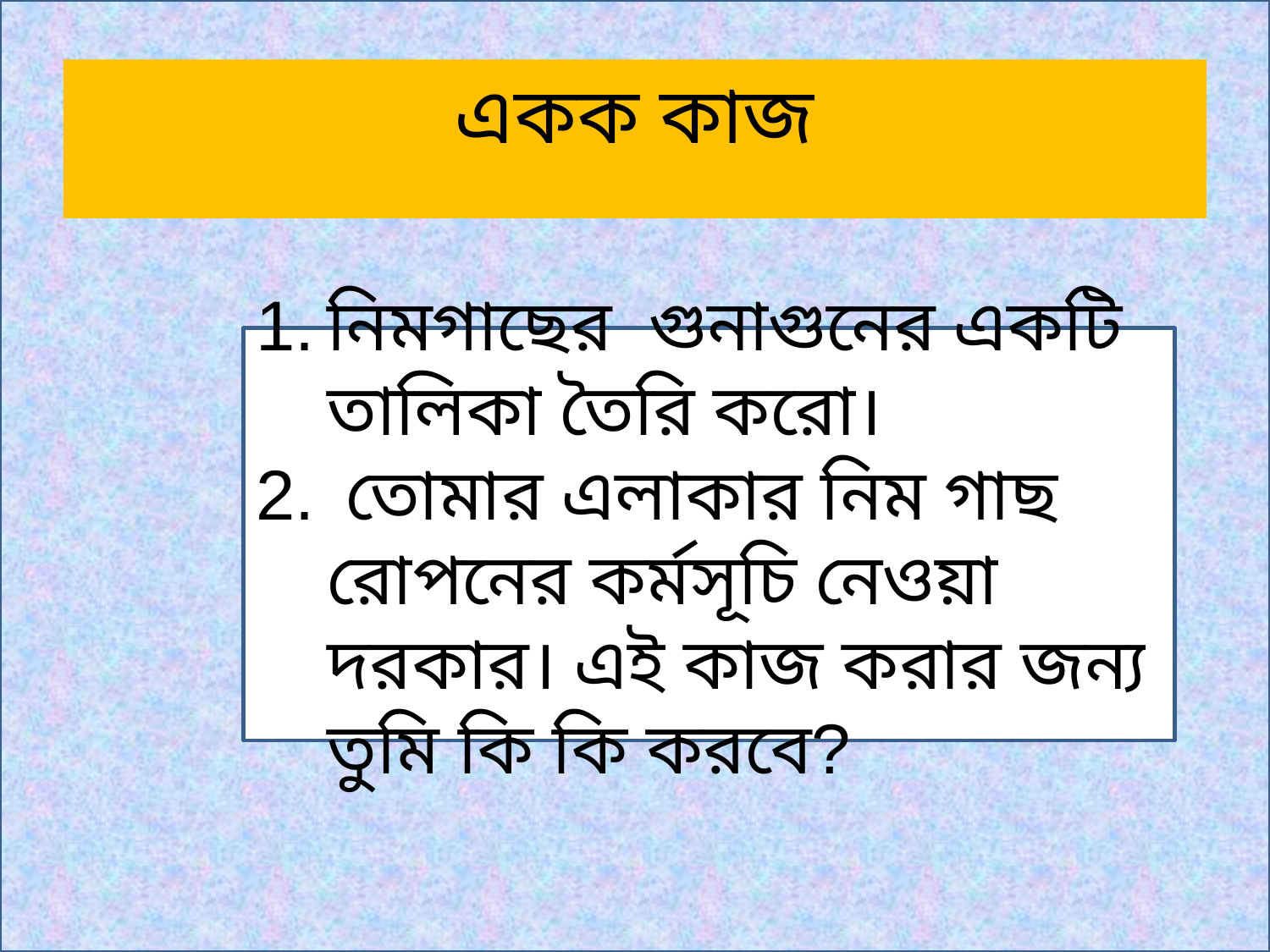

একক কাজ
নিমগাছের  গুনাগুনের একটি তালিকা তৈরি করো।
 তোমার এলাকার নিম গাছ রোপনের কর্মসূচি নেওয়া দরকার। এই কাজ করার জন্য তুমি কি কি করবে?